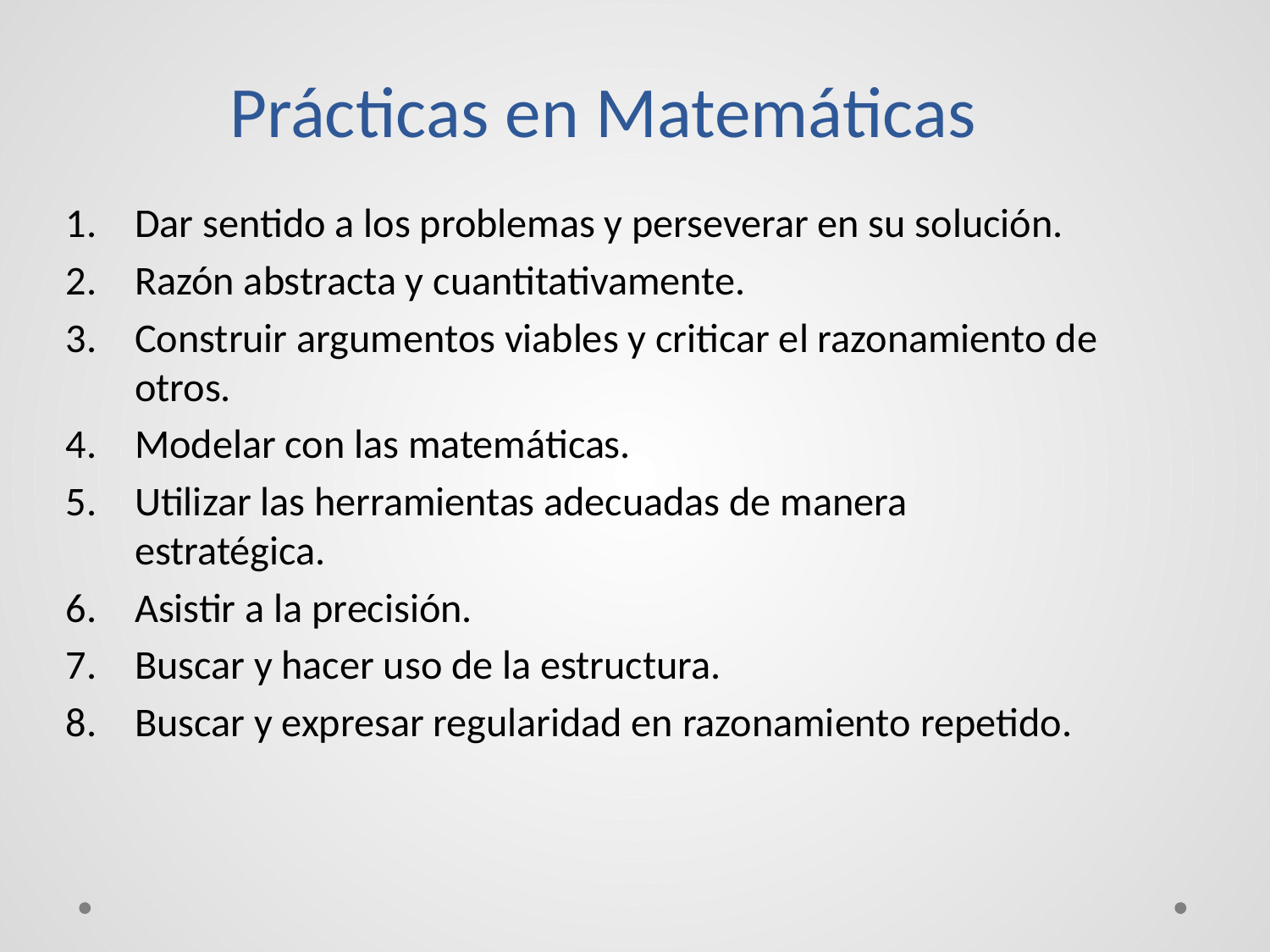

# Prácticas en Matemáticas
Dar sentido a los problemas y perseverar en su solución.
Razón abstracta y cuantitativamente.
Construir argumentos viables y criticar el razonamiento de otros.
Modelar con las matemáticas.
Utilizar las herramientas adecuadas de manera estratégica.
Asistir a la precisión.
Buscar y hacer uso de la estructura.
Buscar y expresar regularidad en razonamiento repetido.